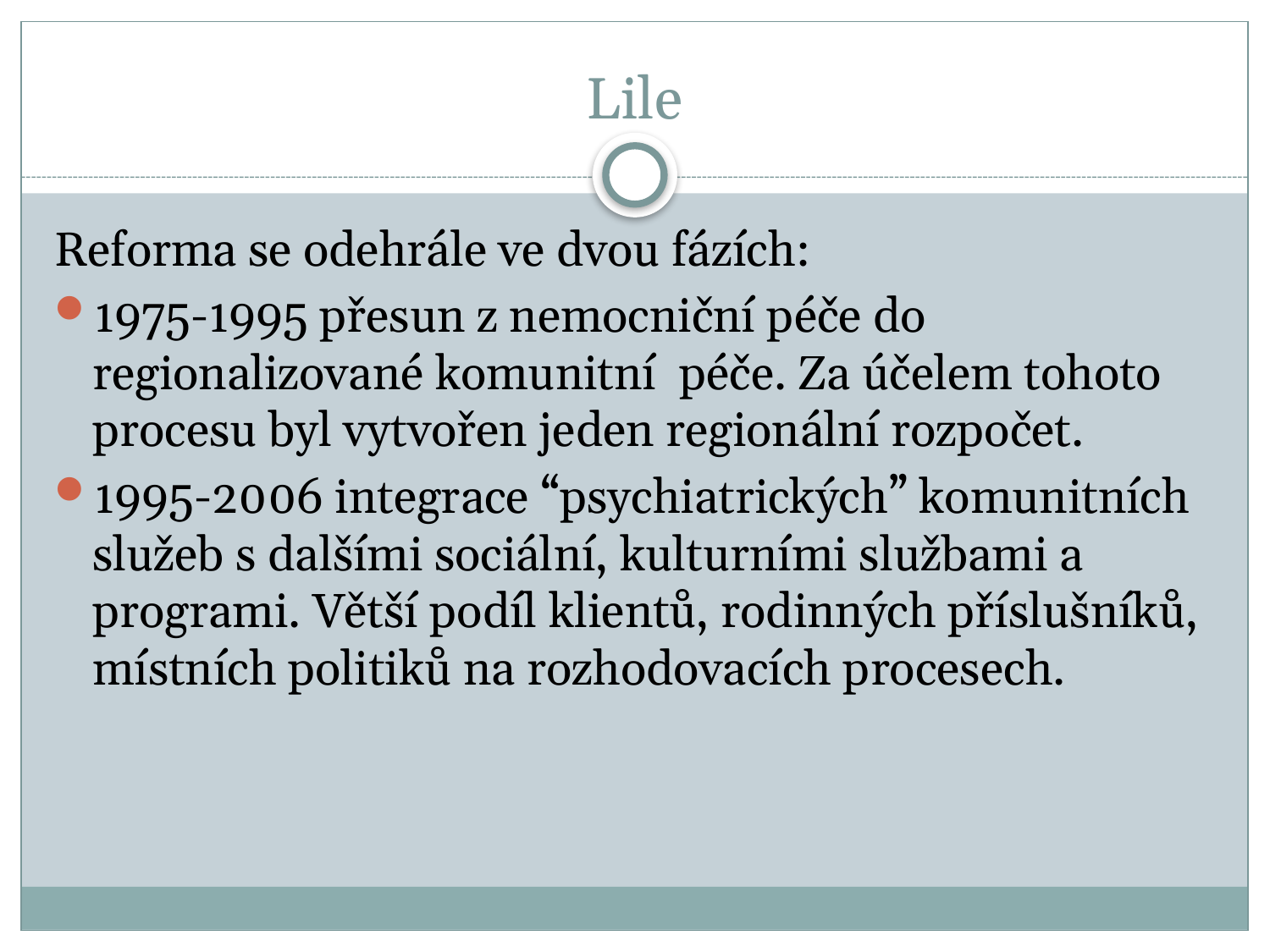

# Lile
Reforma se odehrále ve dvou fázích:
1975-1995 přesun z nemocniční péče do  regionalizované komunitní  péče. Za účelem tohoto procesu byl vytvořen jeden regionální rozpočet.
1995-2006 integrace “psychiatrických” komunitních služeb s dalšími sociální, kulturními službami a programi. Větší podíl klientů, rodinných příslušníků, místních politiků na rozhodovacích procesech.